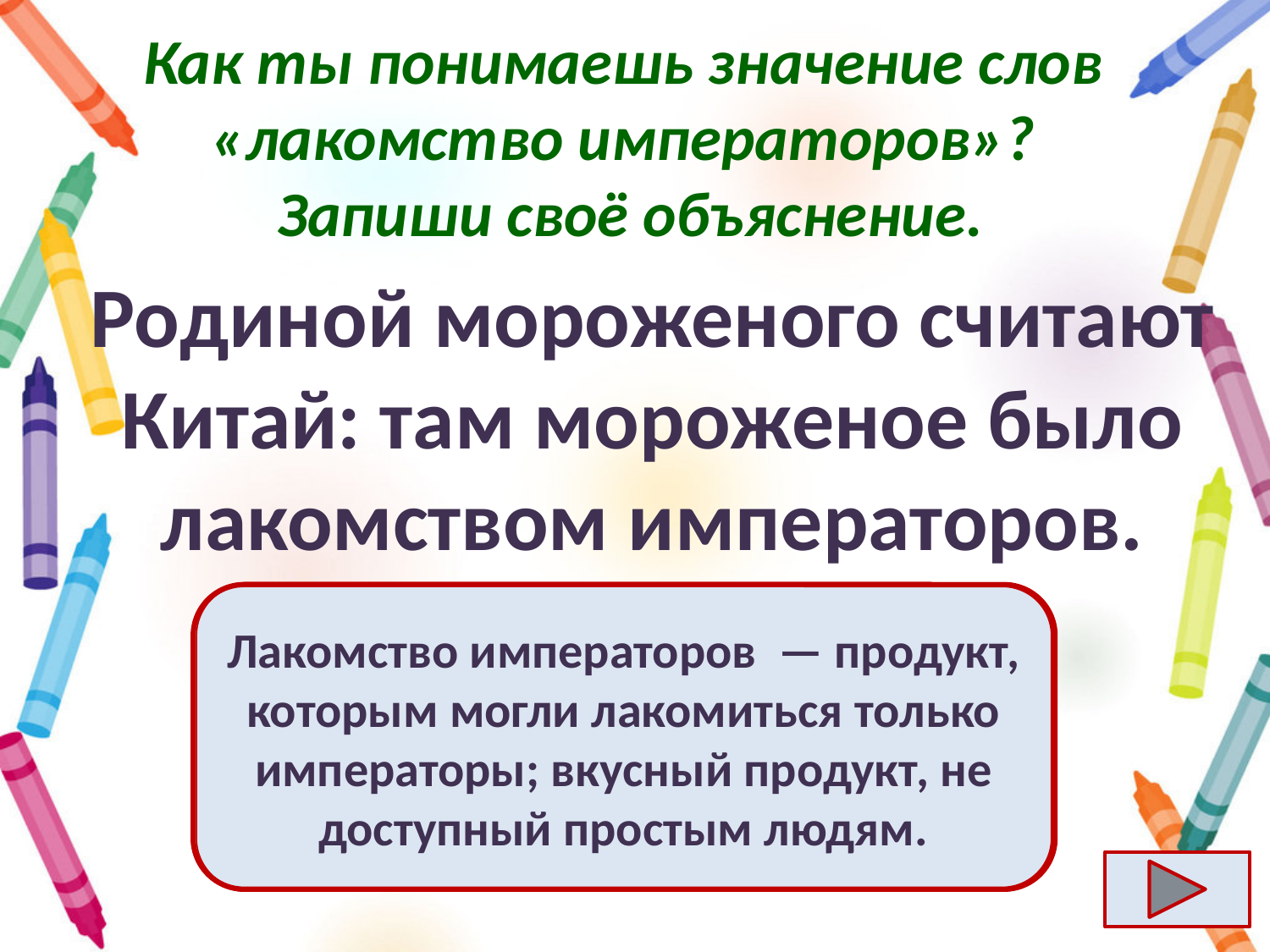

# Как ты понимаешь значение слов «лакомство императоров»? Запиши своё объяснение.
Родиной мороженого считают Китай: там мороженое было лакомством императоров.
Лакомство императоров  — продукт, которым могли лакомиться только императоры; вкусный продукт, не доступный простым людям.
Ответ